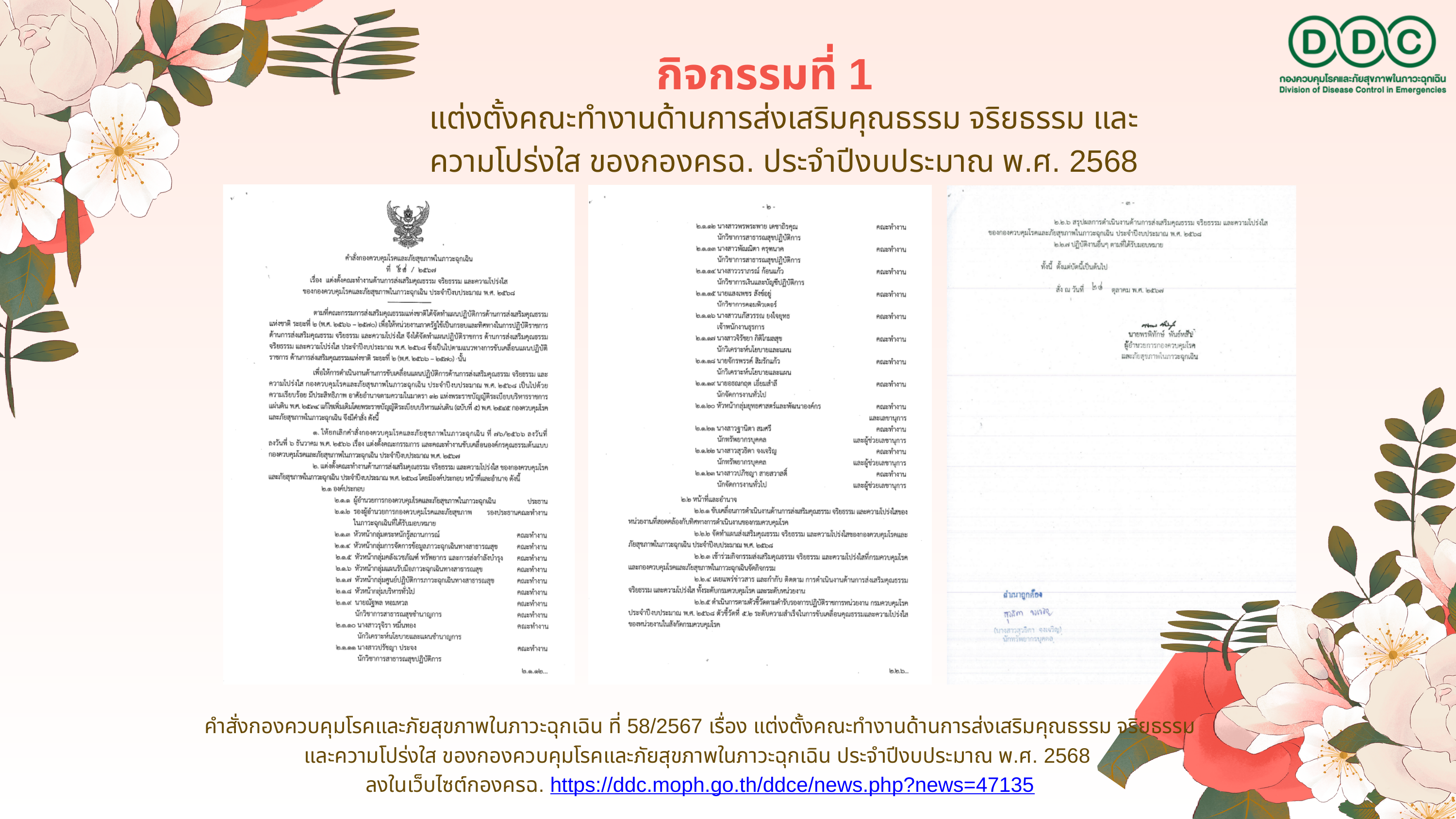

กิจกรรมที่ 1
แต่งตั้งคณะทำงานด้านการส่งเสริมคุณธรรม จริยธรรม และ
ความโปร่งใส ของกองครฉ. ประจำปีงบประมาณ พ.ศ. 2568

คำสั่งกองควบคุมโรคและภัยสุขภาพในภาวะฉุกเฉิน ที่ 58/2567 เรื่อง แต่งตั้งคณะทำงานด้านการส่งเสริมคุณธรรม จริยธรรม
และความโปร่งใส ของกองควบคุมโรคและภัยสุขภาพในภาวะฉุกเฉิน ประจำปีงบประมาณ พ.ศ. 2568
ลงในเว็บไซต์กองครฉ. https://ddc.moph.go.th/ddce/news.php?news=47135